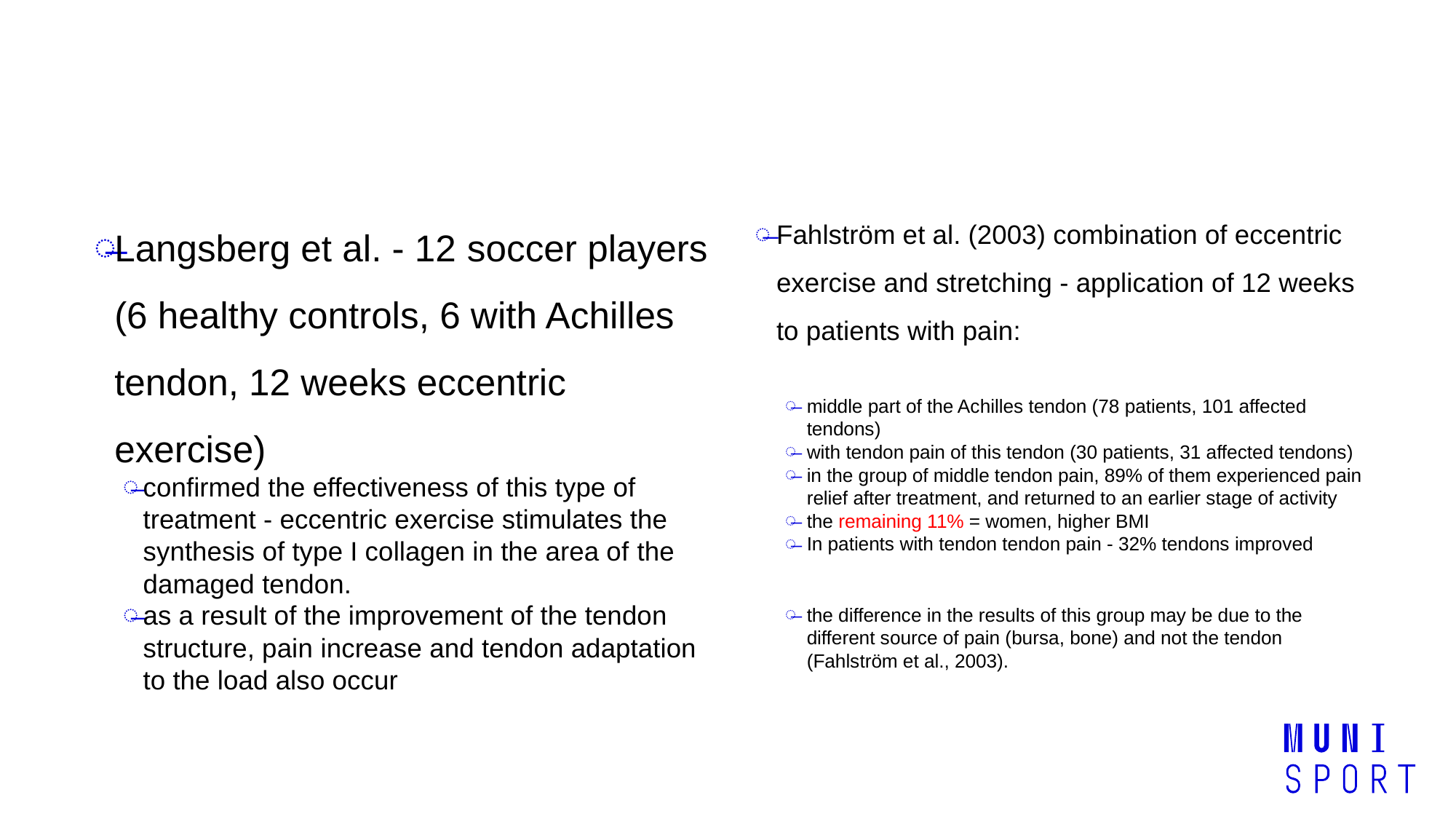

#

Fahlström et al. (2003) combination of eccentric exercise and stretching - application of 12 weeks to patients with pain:

middle part of the Achilles tendon (78 patients, 101 affected tendons)
with tendon pain of this tendon (30 patients, 31 affected tendons)
in the group of middle tendon pain, 89% of them experienced pain relief after treatment, and returned to an earlier stage of activity
the remaining 11% = women, higher BMI
In patients with tendon tendon pain - 32% tendons improved

the difference in the results of this group may be due to the different source of pain (bursa, bone) and not the tendon (Fahlström et al., 2003).
Langsberg et al. - 12 soccer players (6 healthy controls, 6 with Achilles tendon, 12 weeks eccentric exercise)
confirmed the effectiveness of this type of treatment - eccentric exercise stimulates the synthesis of type I collagen in the area of ​​the damaged tendon.
as a result of the improvement of the tendon structure, pain increase and tendon adaptation to the load also occur